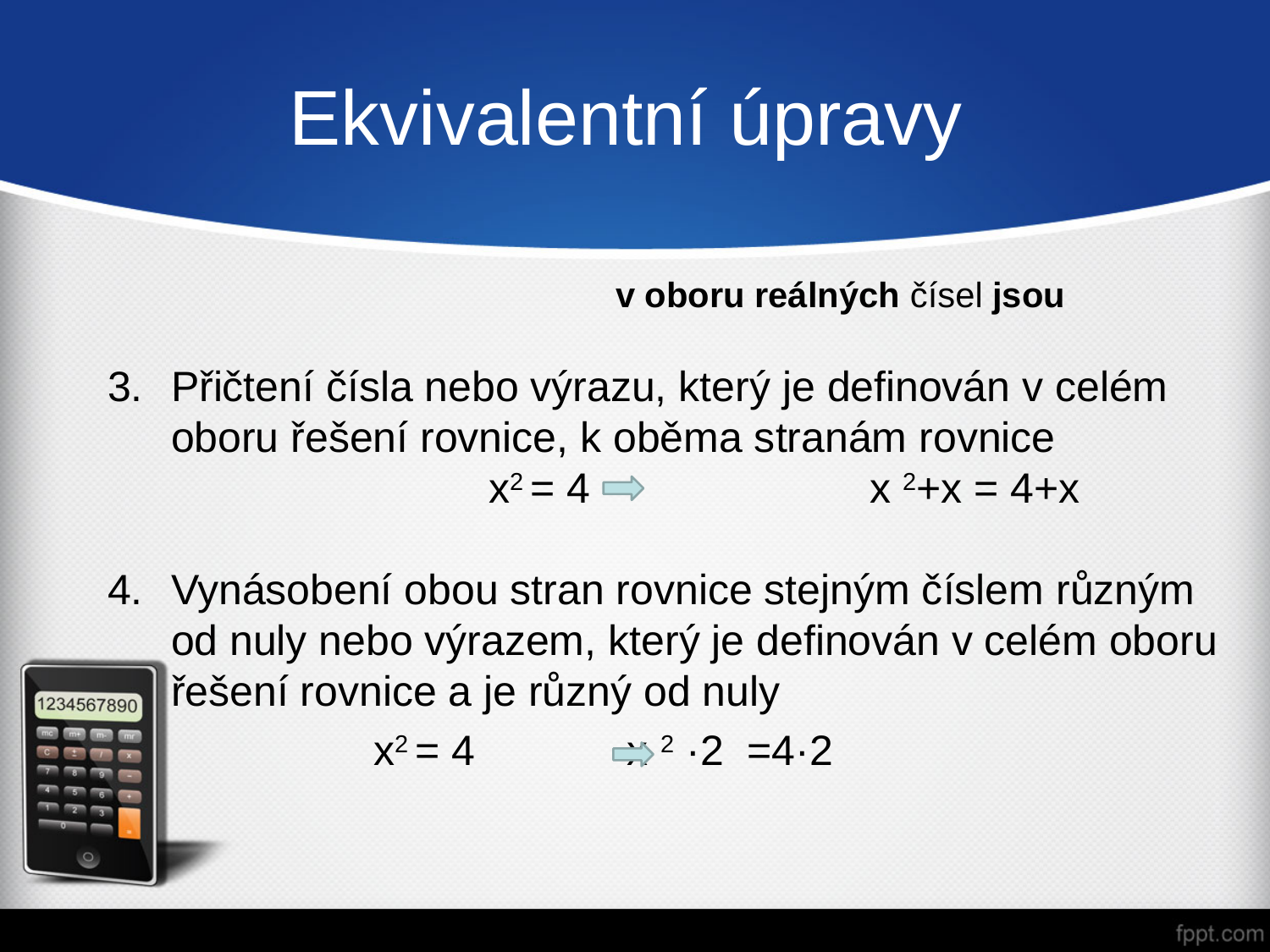

Ekvivalentní úpravy
#
v oboru reálných čísel jsou

Přičtení čísla nebo výrazu, který je definován v celém oboru řešení rovnice, k oběma stranám rovnice
			x2 = 4			x 2+x = 4+x

Vynásobení obou stran rovnice stejným číslem různým od nuly nebo výrazem, který je definován v celém oboru řešení rovnice a je různý od nuly
		 x2 = 4 		 x 2 ·2  =4·2